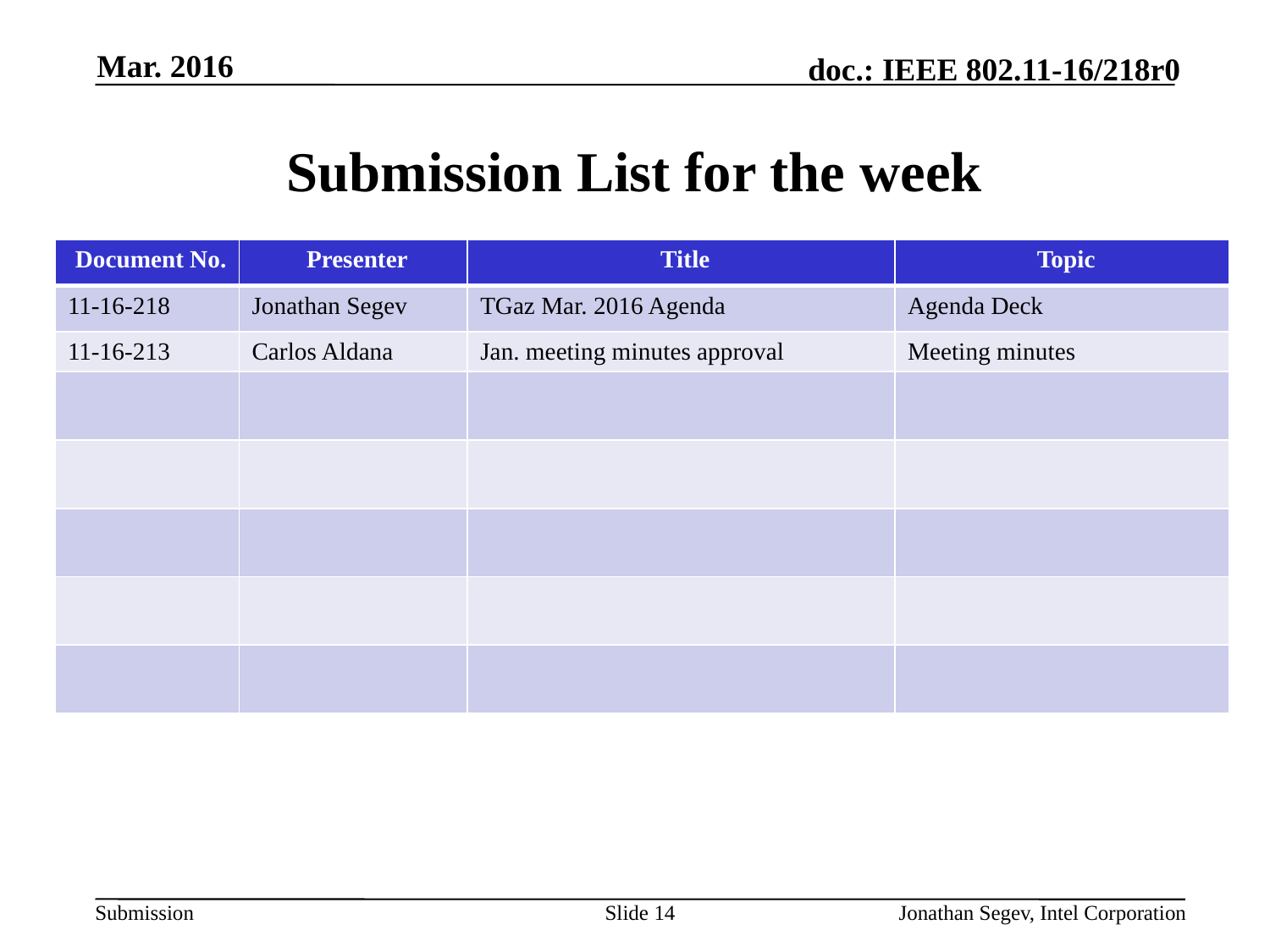

Mar. 2016
# Submission List for the week
| Document No. | Presenter | Title | Topic |
| --- | --- | --- | --- |
| 11-16-218 | Jonathan Segev | TGaz Mar. 2016 Agenda | Agenda Deck |
| 11-16-213 | Carlos Aldana | Jan. meeting minutes approval | Meeting minutes |
|  |  |  |  |
|  |  |  |  |
|  |  |  |  |
|  |  |  |  |
|  |  |  |  |
Slide 14
Jonathan Segev, Intel Corporation